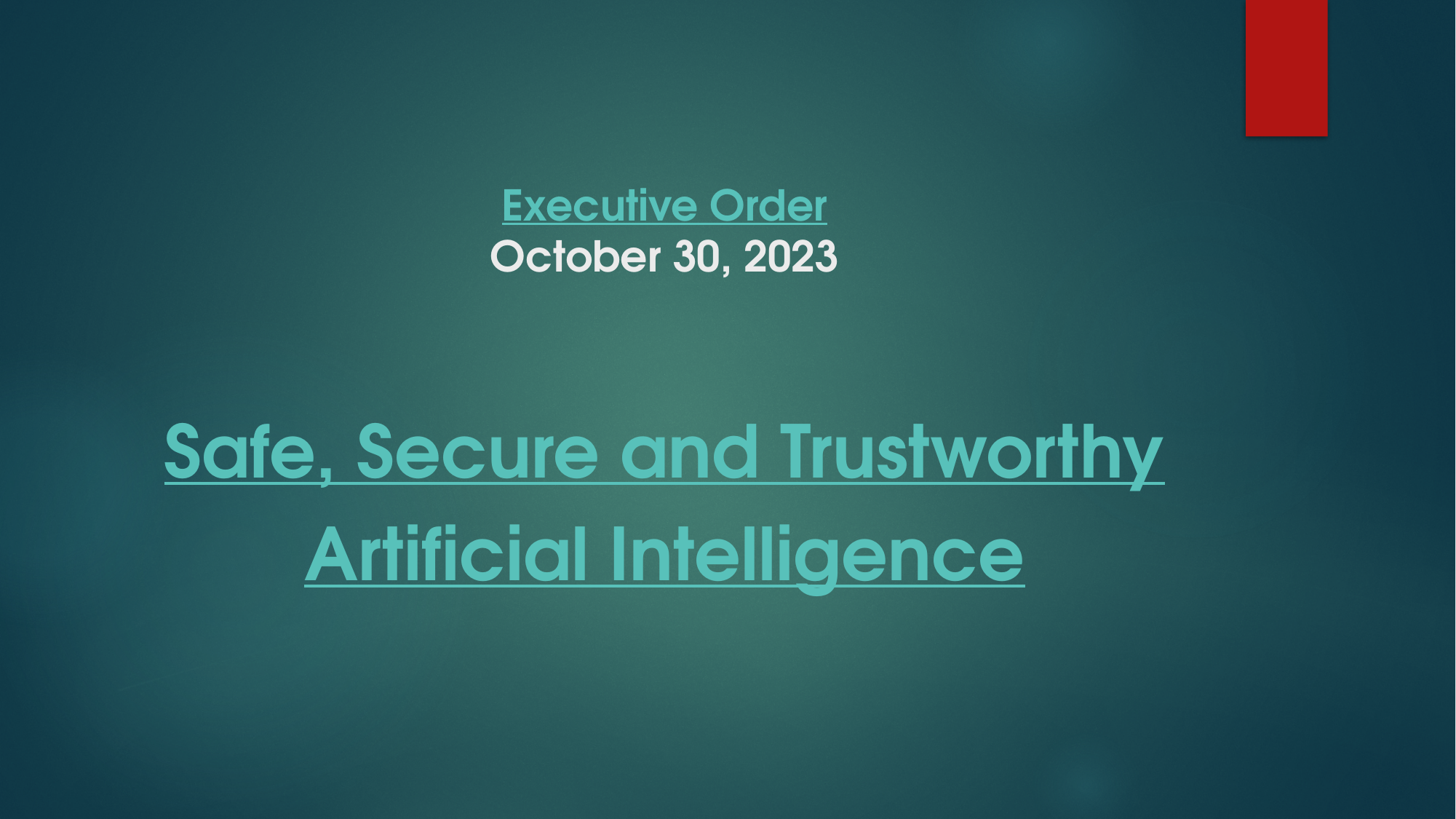

# Executive Order October 30, 2023
Safe, Secure and Trustworthy
Artificial Intelligence